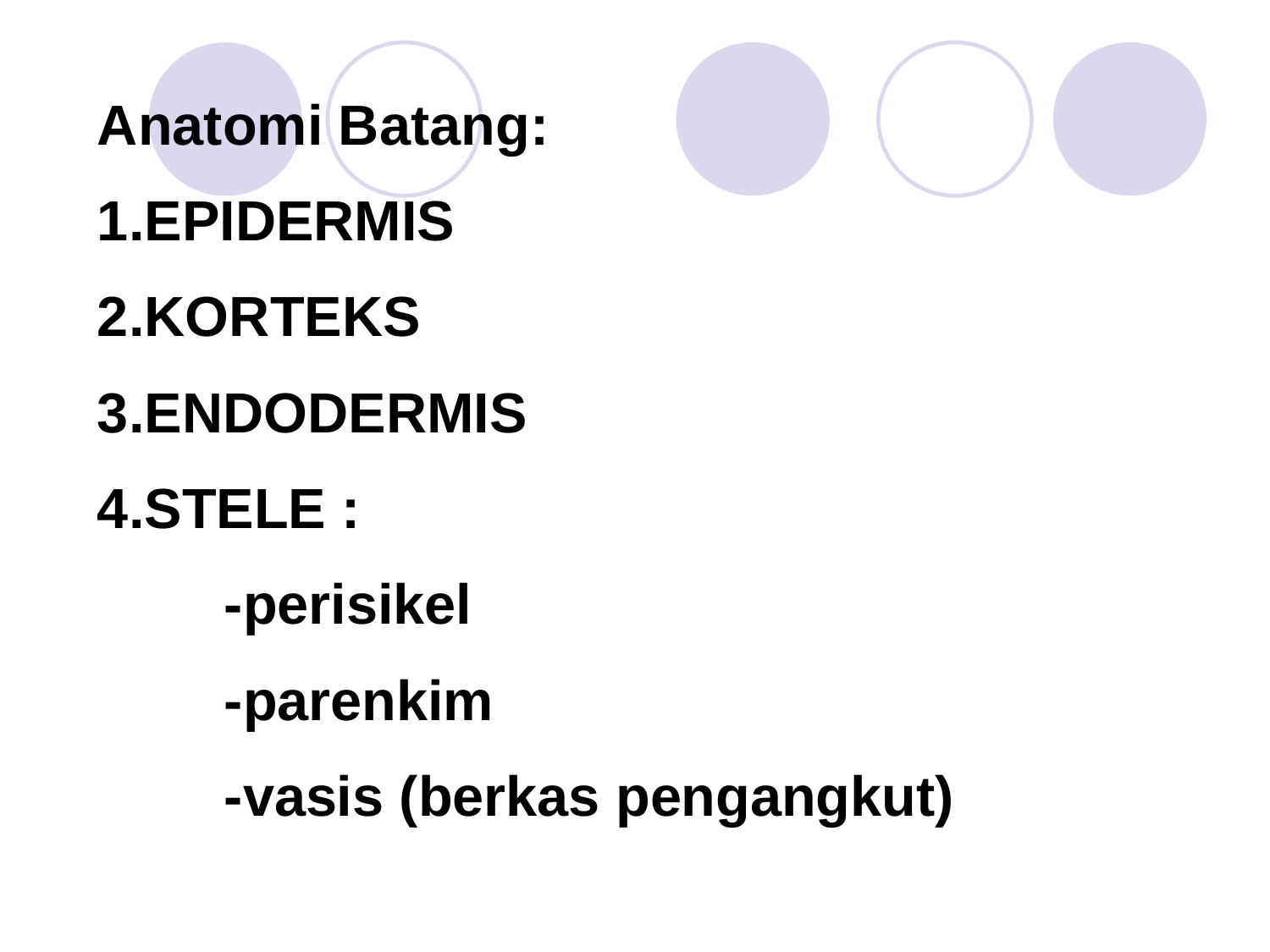

Anatomi Batang:
EPIDERMIS
KORTEKS
ENDODERMIS
STELE :
	-perisikel
	-parenkim
	-vasis (berkas pengangkut)